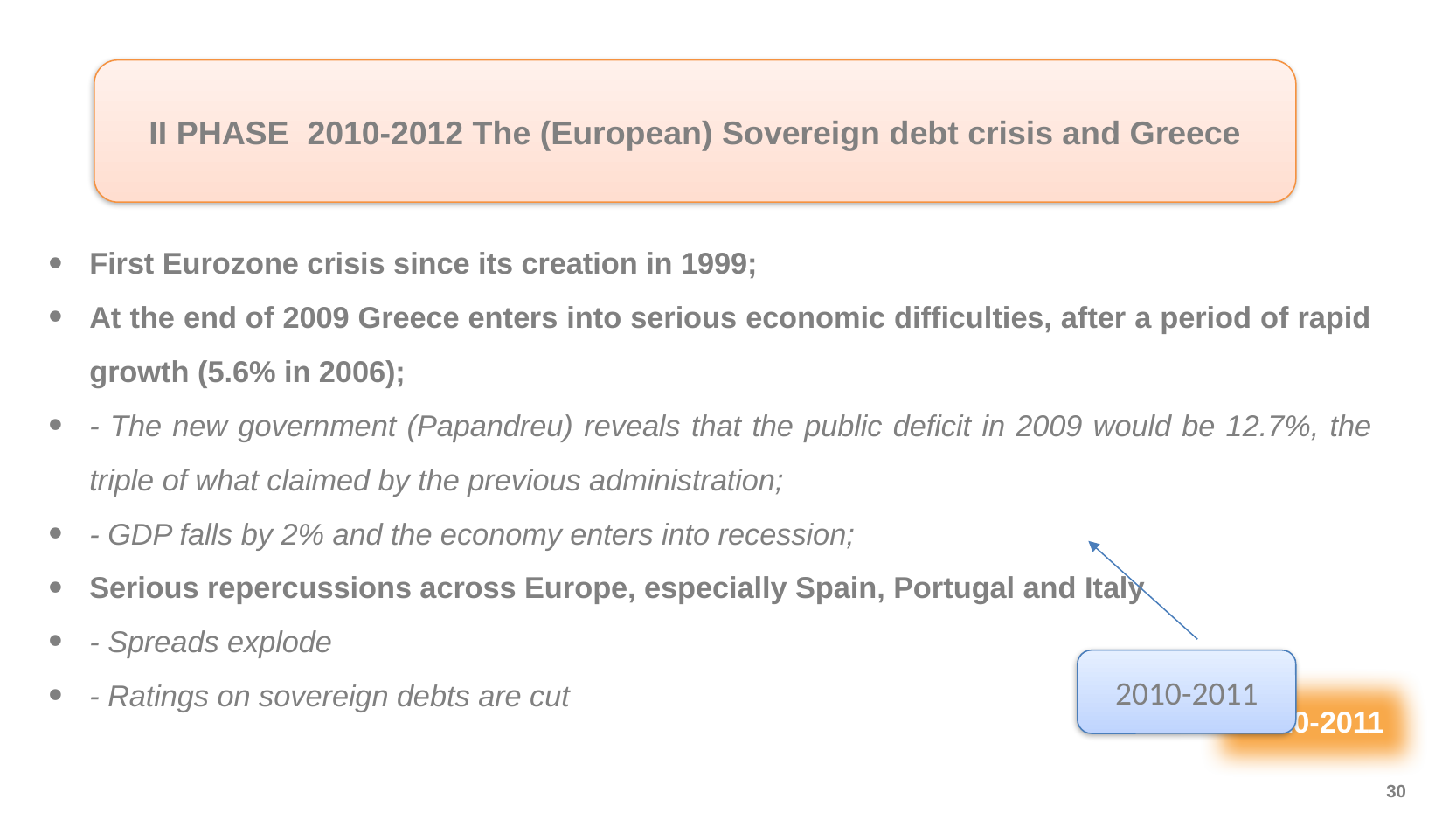

II PHASE  2010-2012 The (European) Sovereign debt crisis and Greece
First Eurozone crisis since its creation in 1999;
At the end of 2009 Greece enters into serious economic difficulties, after a period of rapid growth (5.6% in 2006);
- The new government (Papandreu) reveals that the public deficit in 2009 would be 12.7%, the triple of what claimed by the previous administration;
- GDP falls by 2% and the economy enters into recession;
Serious repercussions across Europe, especially Spain, Portugal and Italy
- Spreads explode
- Ratings on sovereign debts are cut

2010-2011
2010-2011
30